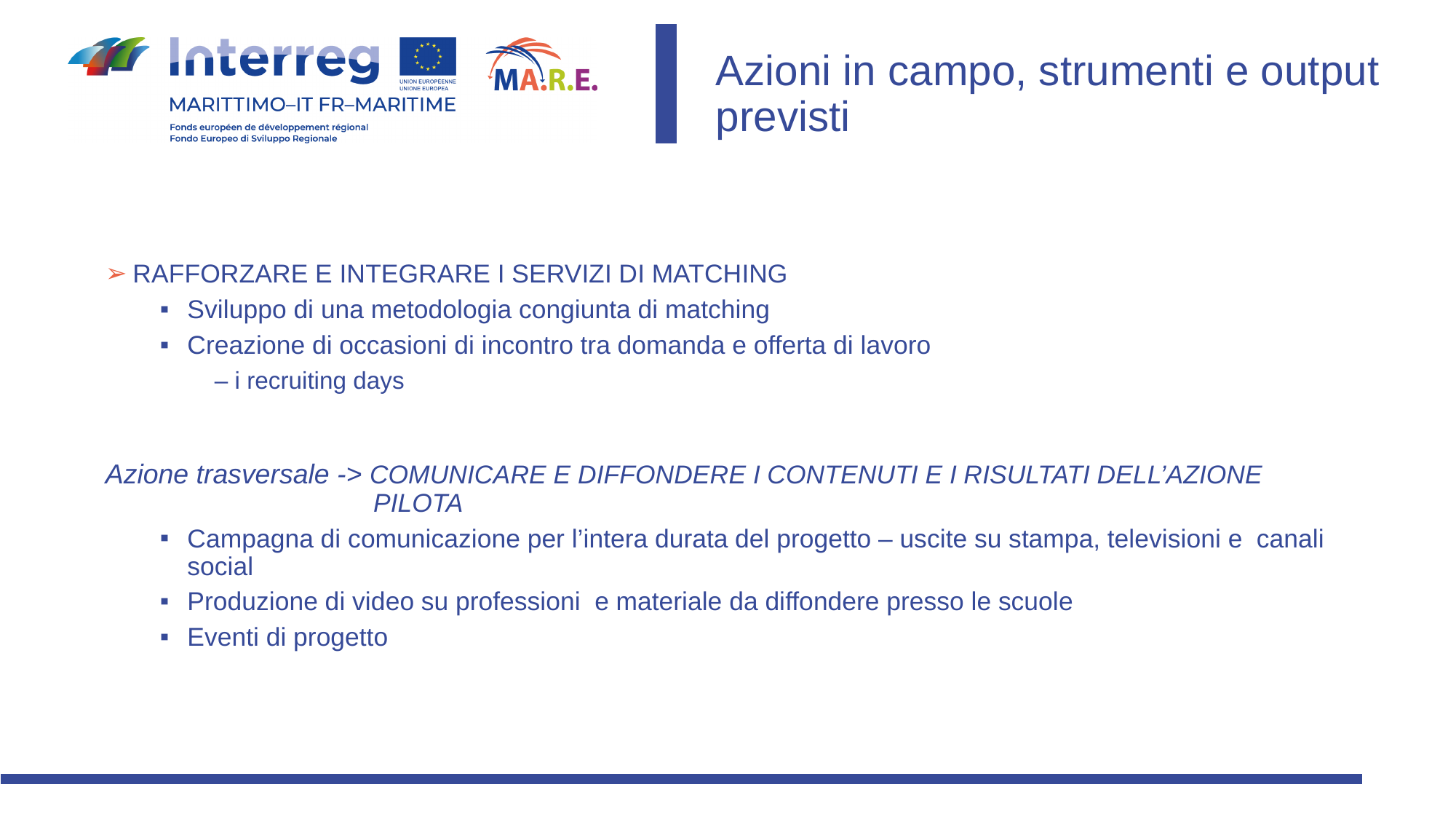

# Azioni in campo, strumenti e output previsti

RAFFORZARE E INTEGRARE I SERVIZI DI MATCHING
Sviluppo di una metodologia congiunta di matching
Creazione di occasioni di incontro tra domanda e offerta di lavoro
 	– i recruiting days

Azione trasversale -> COMUNICARE E DIFFONDERE I CONTENUTI E I RISULTATI DELL’AZIONE                  		       PILOTA
Campagna di comunicazione per l’intera durata del progetto – uscite su stampa, televisioni e  canali social
Produzione di video su professioni  e materiale da diffondere presso le scuole
Eventi di progetto
9